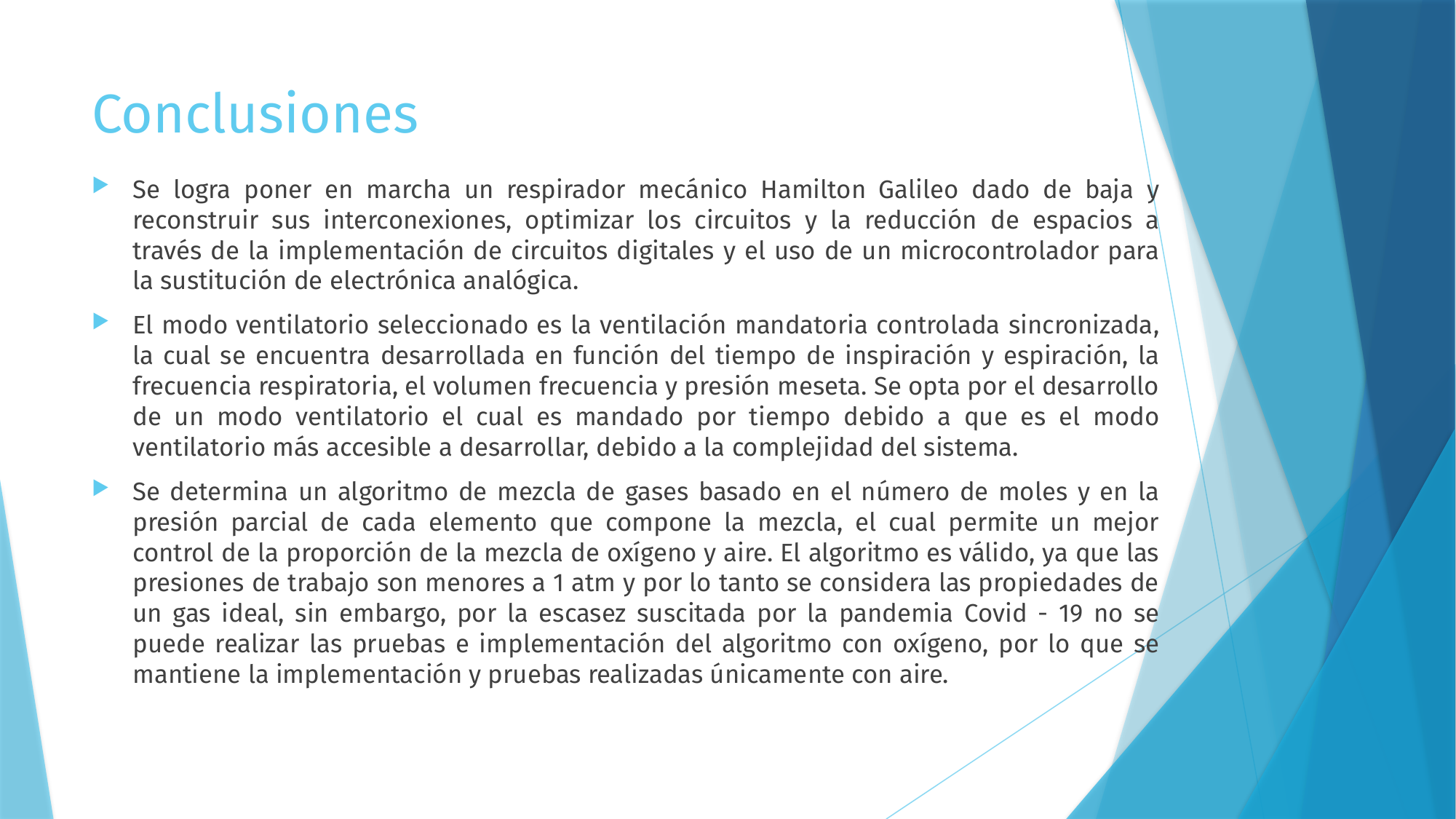

# Conclusiones
Se logra poner en marcha un respirador mecánico Hamilton Galileo dado de baja y reconstruir sus interconexiones, optimizar los circuitos y la reducción de espacios a través de la implementación de circuitos digitales y el uso de un microcontrolador para la sustitución de electrónica analógica.
El modo ventilatorio seleccionado es la ventilación mandatoria controlada sincronizada, la cual se encuentra desarrollada en función del tiempo de inspiración y espiración, la frecuencia respiratoria, el volumen frecuencia y presión meseta. Se opta por el desarrollo de un modo ventilatorio el cual es mandado por tiempo debido a que es el modo ventilatorio más accesible a desarrollar, debido a la complejidad del sistema.
Se determina un algoritmo de mezcla de gases basado en el número de moles y en la presión parcial de cada elemento que compone la mezcla, el cual permite un mejor control de la proporción de la mezcla de oxígeno y aire. El algoritmo es válido, ya que las presiones de trabajo son menores a 1 atm y por lo tanto se considera las propiedades de un gas ideal, sin embargo, por la escasez suscitada por la pandemia Covid - 19 no se puede realizar las pruebas e implementación del algoritmo con oxígeno, por lo que se mantiene la implementación y pruebas realizadas únicamente con aire.